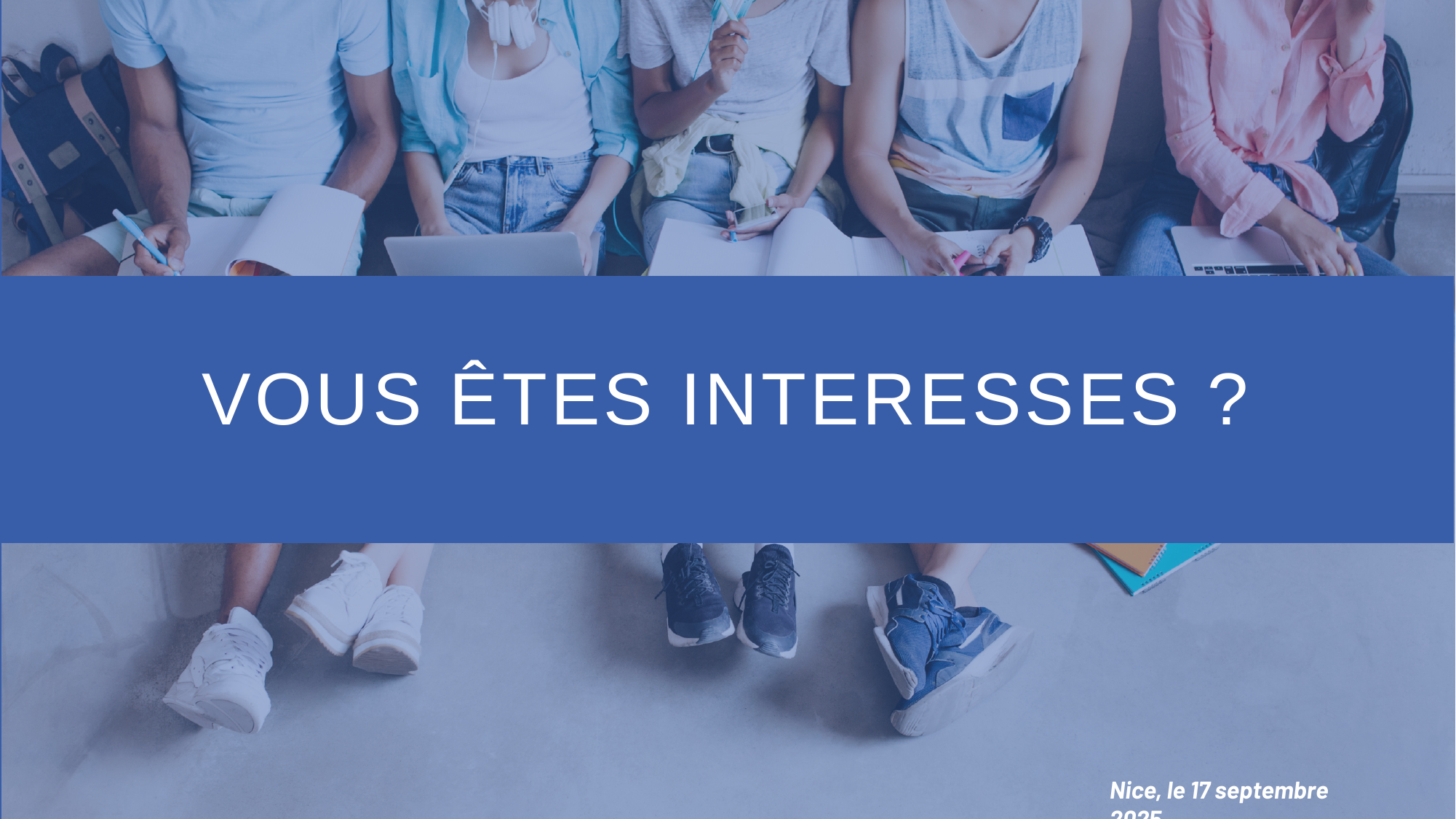

VOUS ÊTES INTERESSES ?

ETUDIER ET ENTREPRENDRE C’EST POSSIBLE
Nice, le 17 septembre 2025